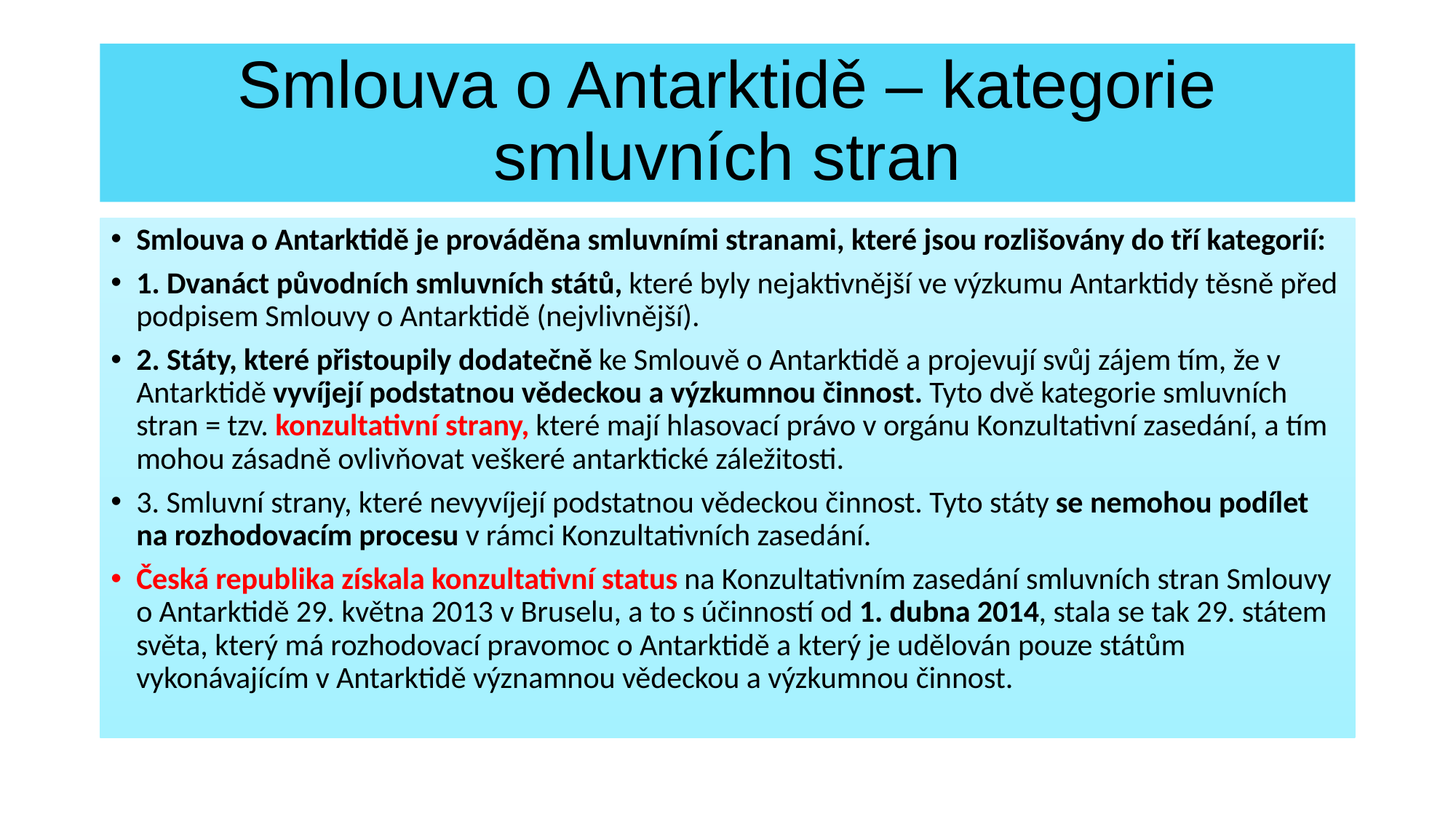

# Smlouva o Antarktidě – kategorie smluvních stran
Smlouva o Antarktidě je prováděna smluvními stranami, které jsou rozlišovány do tří kategorií:
1. Dvanáct původních smluvních států, které byly nejaktivnější ve výzkumu Antarktidy těsně před podpisem Smlouvy o Antarktidě (nejvlivnější).
2. Státy, které přistoupily dodatečně ke Smlouvě o Antarktidě a projevují svůj zájem tím, že v Antarktidě vyvíjejí podstatnou vědeckou a výzkumnou činnost. Tyto dvě kategorie smluvních stran = tzv. konzultativní strany, které mají hlasovací právo v orgánu Konzultativní zasedání, a tím mohou zásadně ovlivňovat veškeré antarktické záležitosti.
3. Smluvní strany, které nevyvíjejí podstatnou vědeckou činnost. Tyto státy se nemohou podílet na rozhodovacím procesu v rámci Konzultativních zasedání.
Česká republika získala konzultativní status na Konzultativním zasedání smluvních stran Smlouvy o Antarktidě 29. května 2013 v Bruselu, a to s účinností od 1. dubna 2014, stala se tak 29. státem světa, který má rozhodovací pravomoc o Antarktidě a který je udělován pouze státům vykonávajícím v Antarktidě významnou vědeckou a výzkumnou činnost.